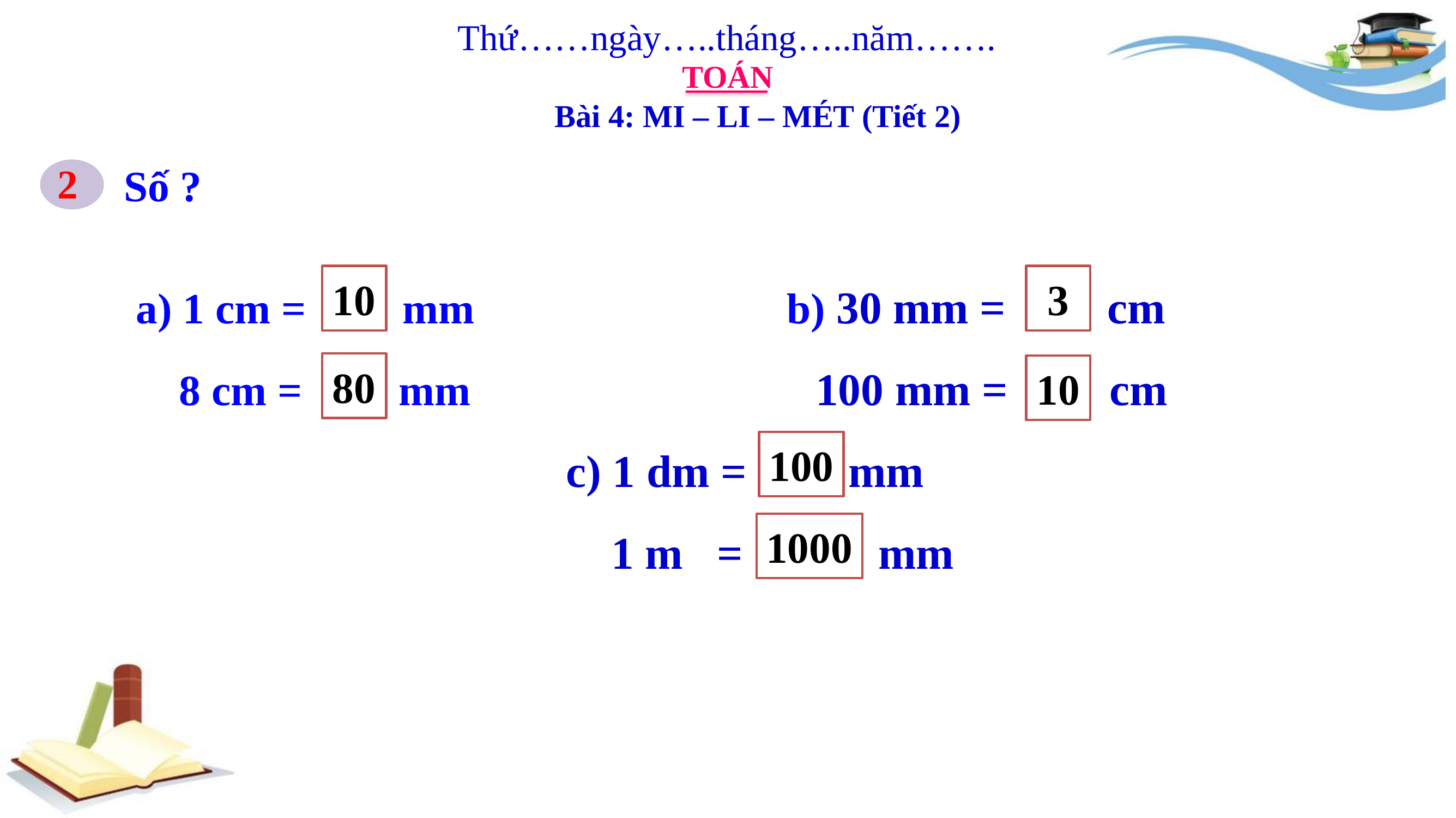

Thứ……ngày…..tháng…..năm…….
TOÁN
Bài 4: MI – LI – MÉT (Tiết 2)

2

Số ?
a) 1 cm =         mm                             b) 30 mm =         cm
    8 cm =         mm                                100 mm =         cm
                                      c) 1 dm =         mm
                                          1 m   =            mm
10
3
?
?
80
?
10
?
100
?
1000
?